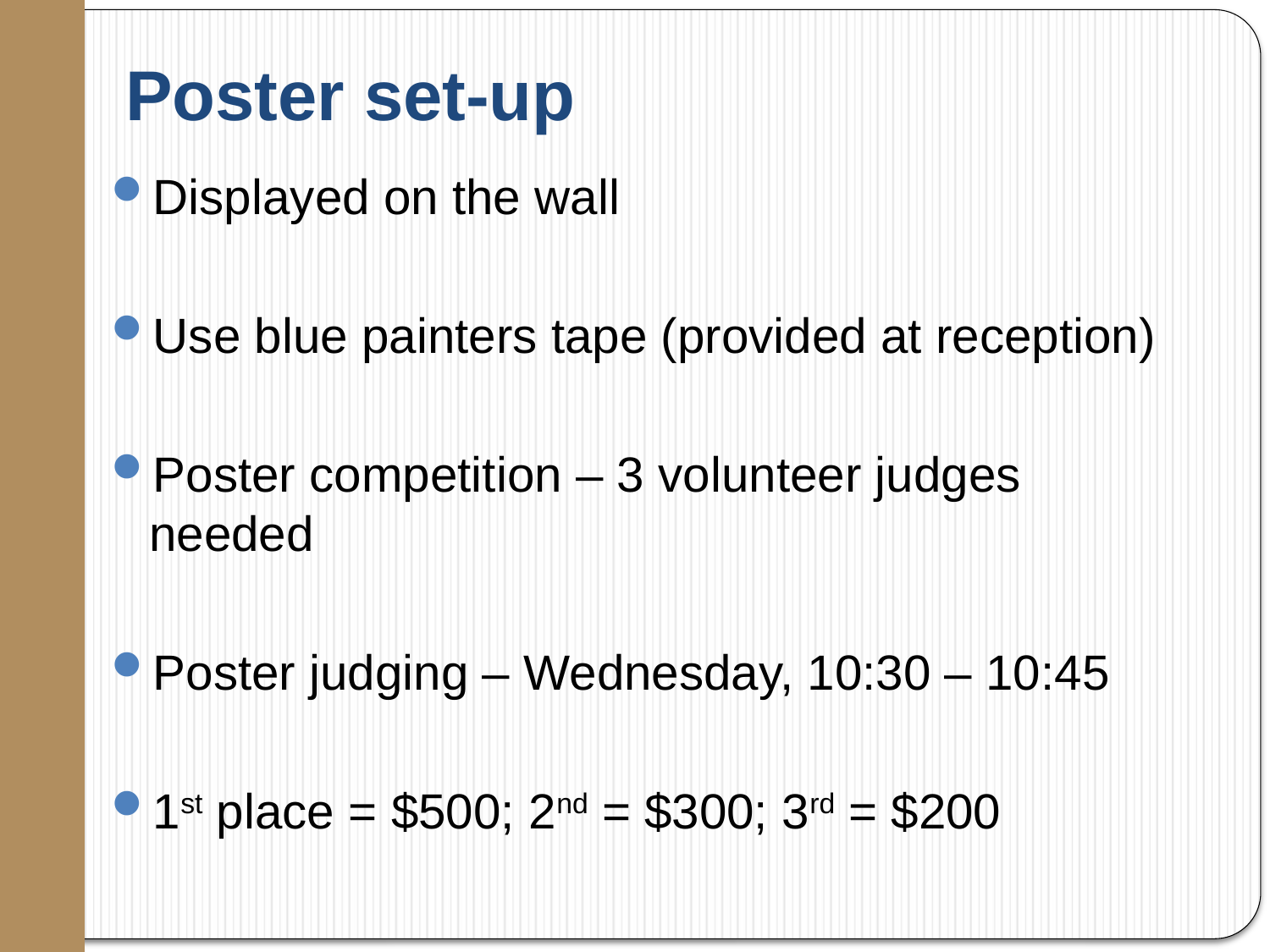

# Poster set-up
Displayed on the wall

Use blue painters tape (provided at reception)

Poster competition – 3 volunteer judges needed

Poster judging – Wednesday, 10:30 – 10:45

1st place = $500; 2nd = $300; 3rd = $200